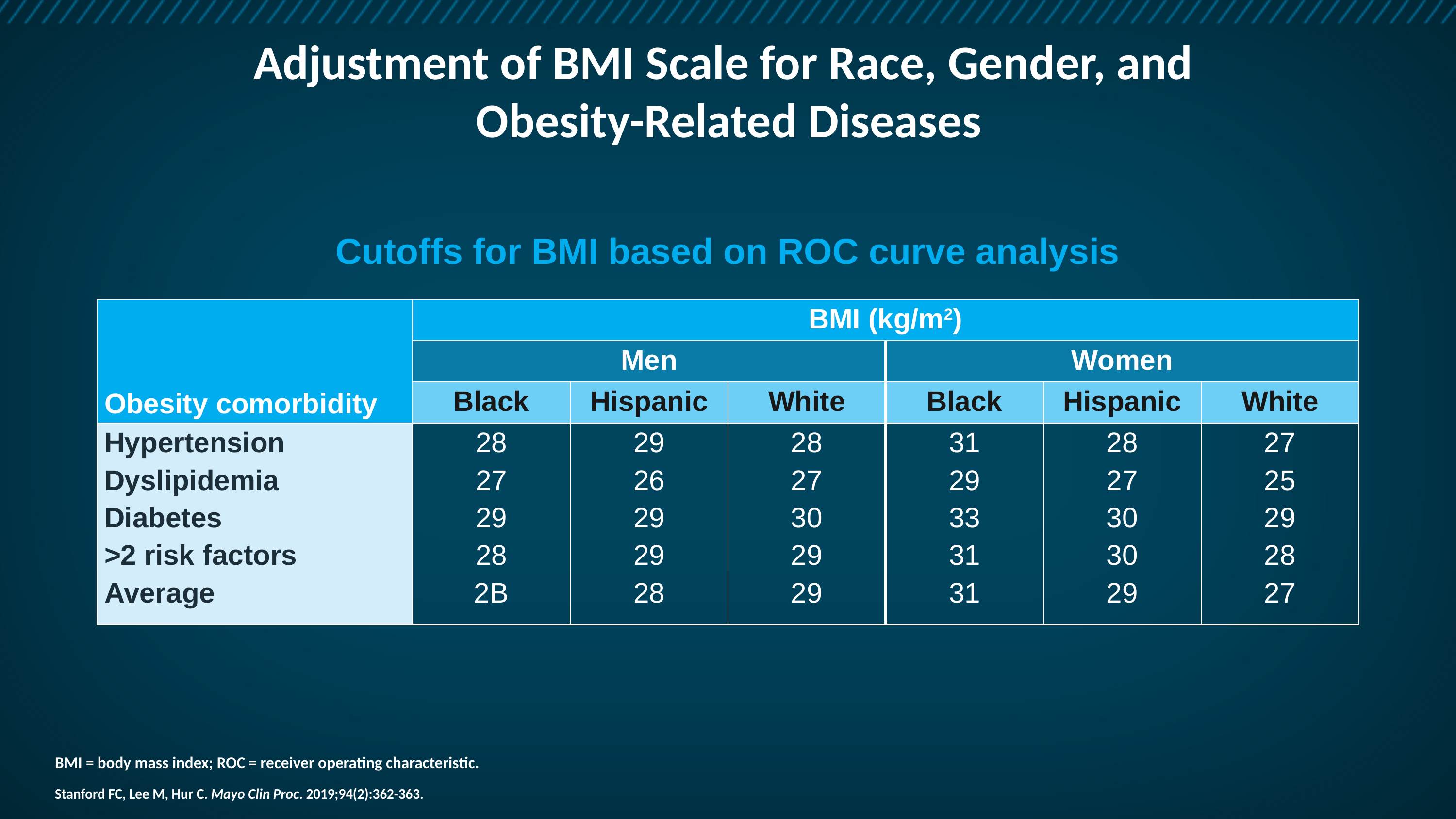

# Adjustment of BMI Scale for Race, Gender, and Obesity-Related Diseases
Cutoffs for BMI based on ROC curve analysis
| Obesity comorbidity | BMI (kg/m2) |  |  |  |  |  |
| --- | --- | --- | --- | --- | --- | --- |
|  | Men |  |  | Women |  |  |
|  | Black | Hispanic | White | Black | Hispanic | White |
| Hypertension Dyslipidemia Diabetes >2 risk factors Average | 28 27 29 28 2B | 29 26 29 29 28 | 28 27 30 29 29 | 31 29 33 31 31 | 28 27 30 30 29 | 27 25 29 28 27 |
BMI = body mass index; ROC = receiver operating characteristic.
Stanford FC, Lee M, Hur C. Mayo Clin Proc. 2019;94(2):362-363.